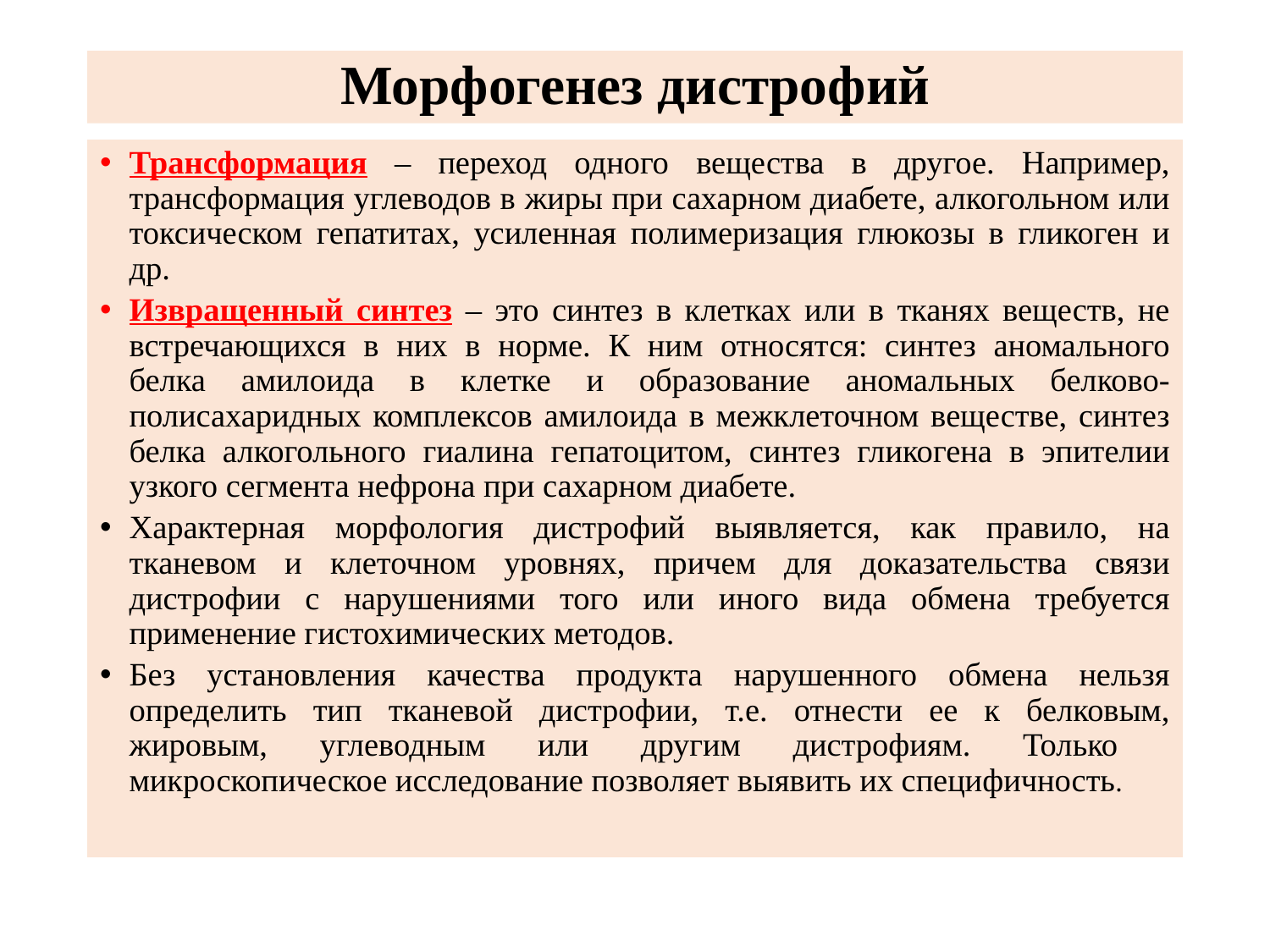

# Морфогенез дистрофий
Трансформация – переход одного вещества в другое. Например, трансформация углеводов в жиры при сахарном диабете, алкогольном или токсическом гепатитах, усиленная полимеризация глюкозы в гликоген и др.
Извращенный синтез – это синтез в клетках или в тканях веществ, не встречающихся в них в норме. К ним относятся: синтез аномального белка амилоида в клетке и образование аномальных белково-полисахаридных комплексов амилоида в межклеточном веществе, синтез белка алкогольного гиалина гепатоцитом, синтез гликогена в эпителии узкого сегмента нефрона при сахарном диабете.
Характерная морфология дистрофий выявляется, как правило, на тканевом и клеточном уровнях, причем для доказательства связи дистрофии с нарушениями того или иного вида обмена требуется применение гистохимических методов.
Без установления качества продукта нарушенного обмена нельзя определить тип тканевой дистрофии, т.е. отнести ее к белковым, жировым, углеводным или другим дистрофиям. Только  микроскопическое исследование позволяет выявить их специфичность.